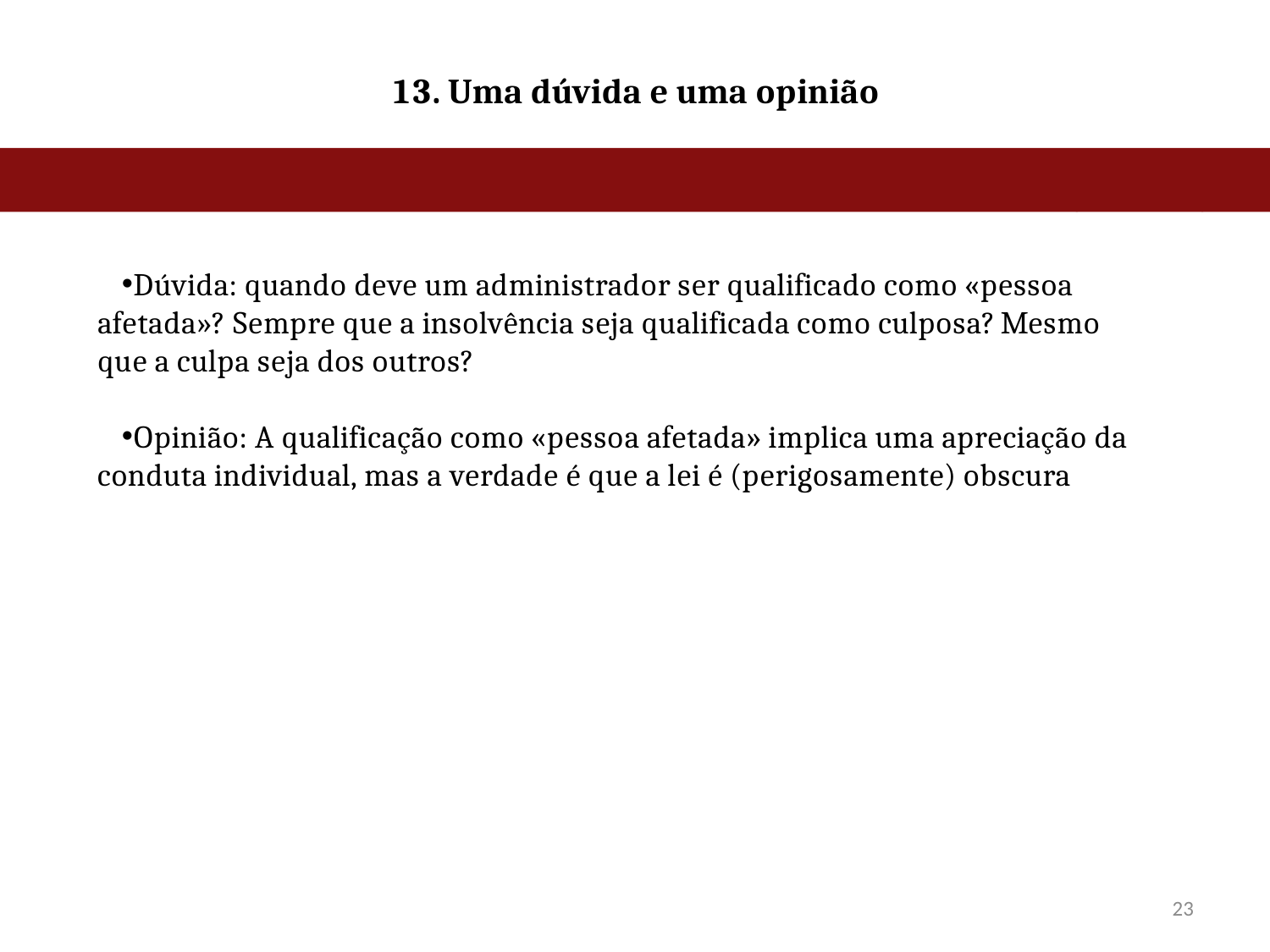

# 13. Uma dúvida e uma opinião

Dúvida: quando deve um administrador ser qualificado como «pessoa afetada»? Sempre que a insolvência seja qualificada como culposa? Mesmo que a culpa seja dos outros?

Opinião: A qualificação como «pessoa afetada» implica uma apreciação da conduta individual, mas a verdade é que a lei é (perigosamente) obscura
23